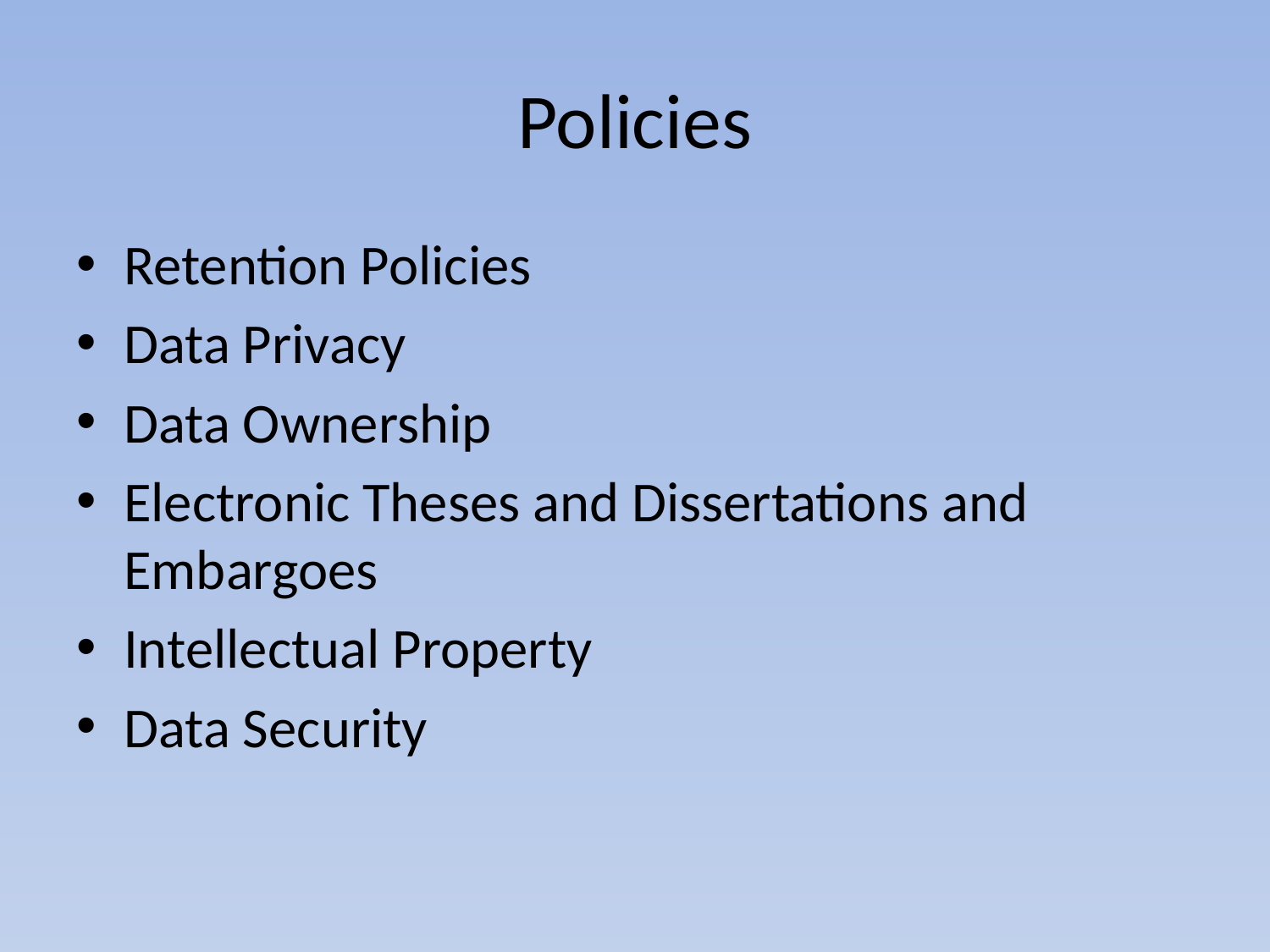

# Policies
Retention Policies
Data Privacy
Data Ownership
Electronic Theses and Dissertations and Embargoes
Intellectual Property
Data Security